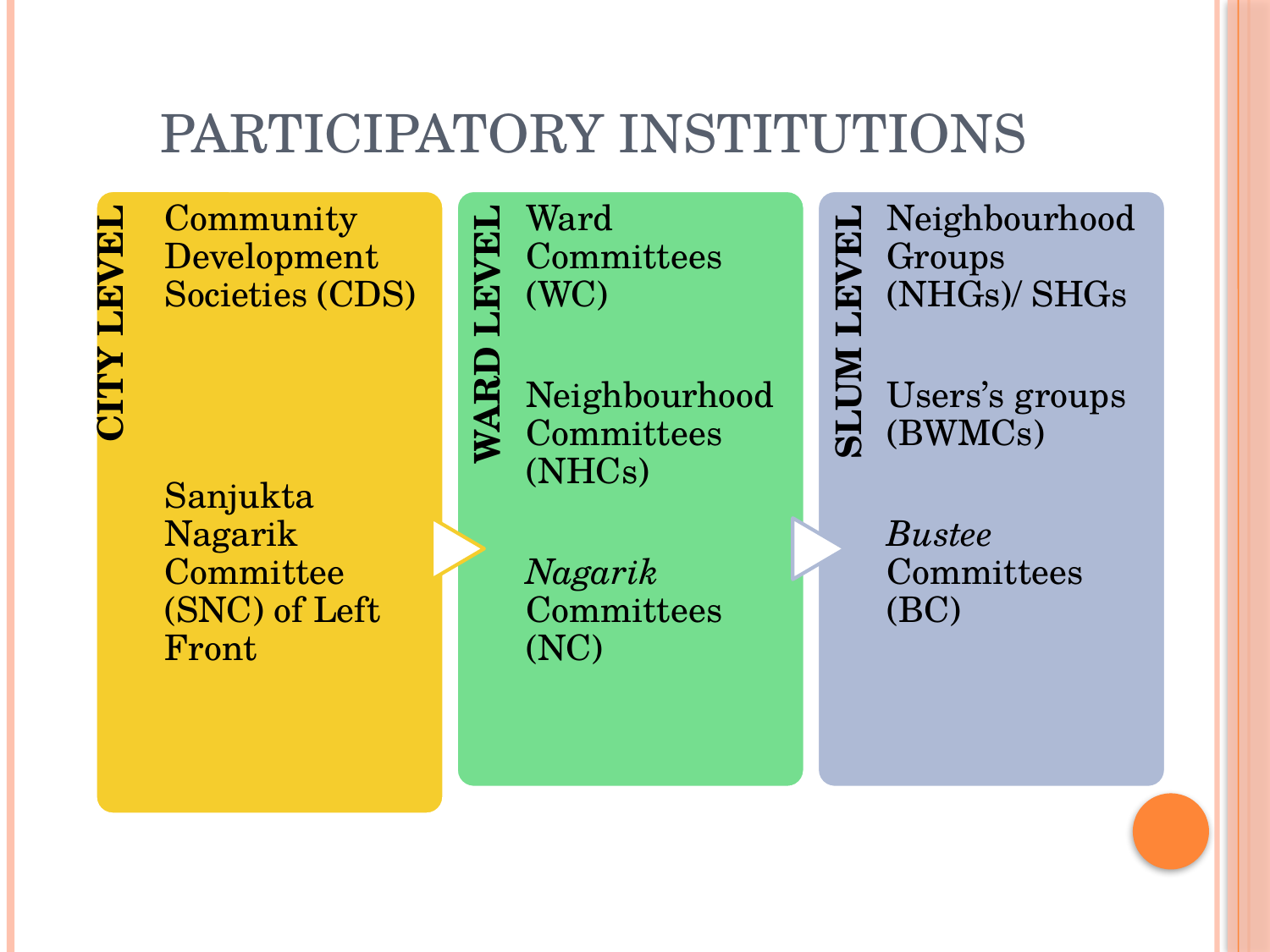

# Participatory institutions
CITY LEVEL
Community Development Societies (CDS)

Sanjukta Nagarik Committee (SNC) of Left Front
WARD LEVEL
Ward Committees (WC)

Neighbourhood Committees (NHCs)

Nagarik Committees (NC)
SLUM LEVEL
Neighbourhood Groups (NHGs)/ SHGs

Users’s groups (BWMCs)

Bustee Committees (BC)